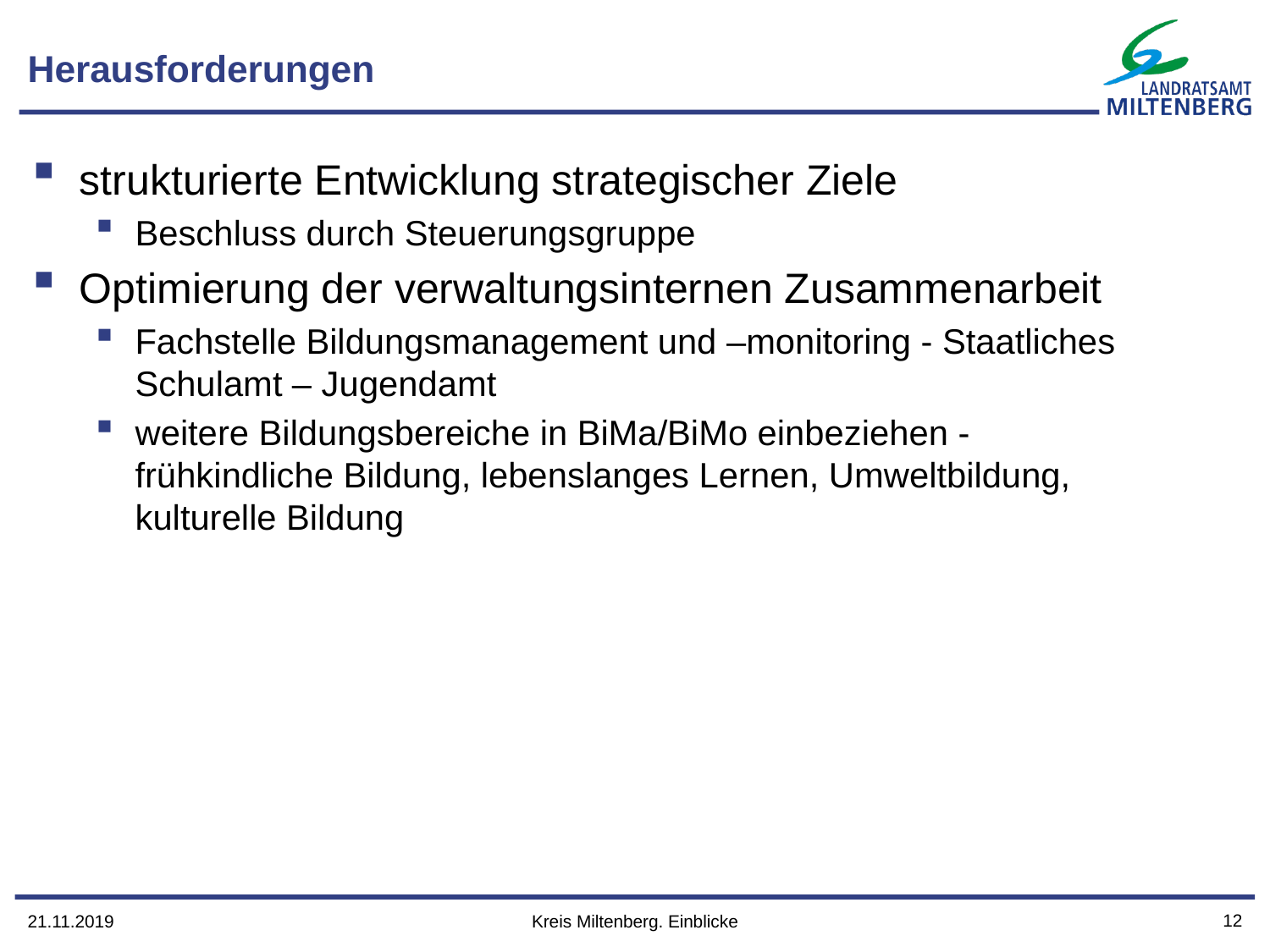

# Herausforderungen
strukturierte Entwicklung strategischer Ziele
Beschluss durch Steuerungsgruppe
Optimierung der verwaltungsinternen Zusammenarbeit
Fachstelle Bildungsmanagement und –monitoring - Staatliches Schulamt – Jugendamt
weitere Bildungsbereiche in BiMa/BiMo einbeziehen - frühkindliche Bildung, lebenslanges Lernen, Umweltbildung, kulturelle Bildung

12
21.11.2019
Kreis Miltenberg. Einblicke